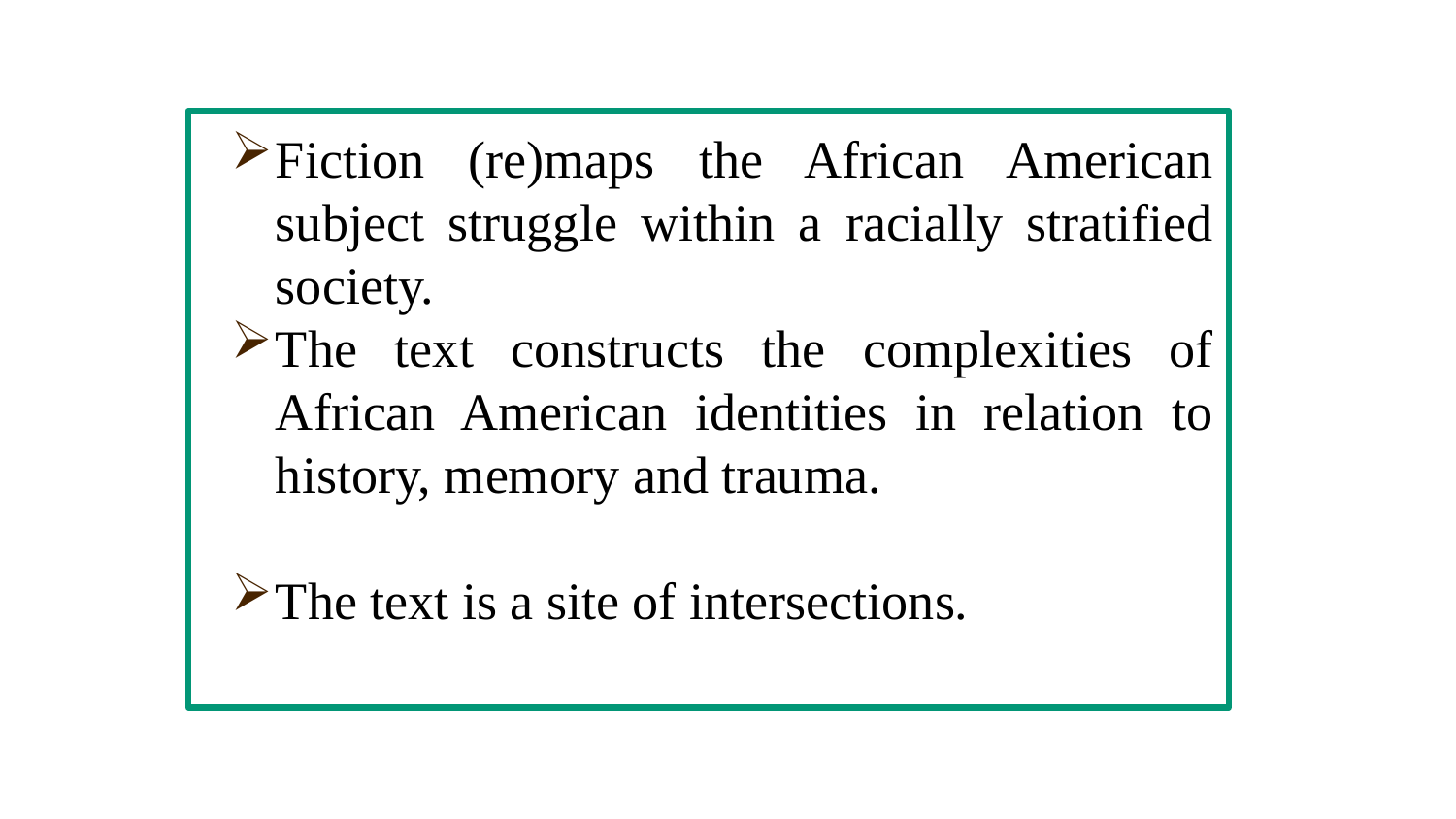

Fiction (re)maps the African American subject struggle within a racially stratified society.
The text constructs the complexities of African American identities in relation to history, memory and trauma.

The text is a site of intersections.